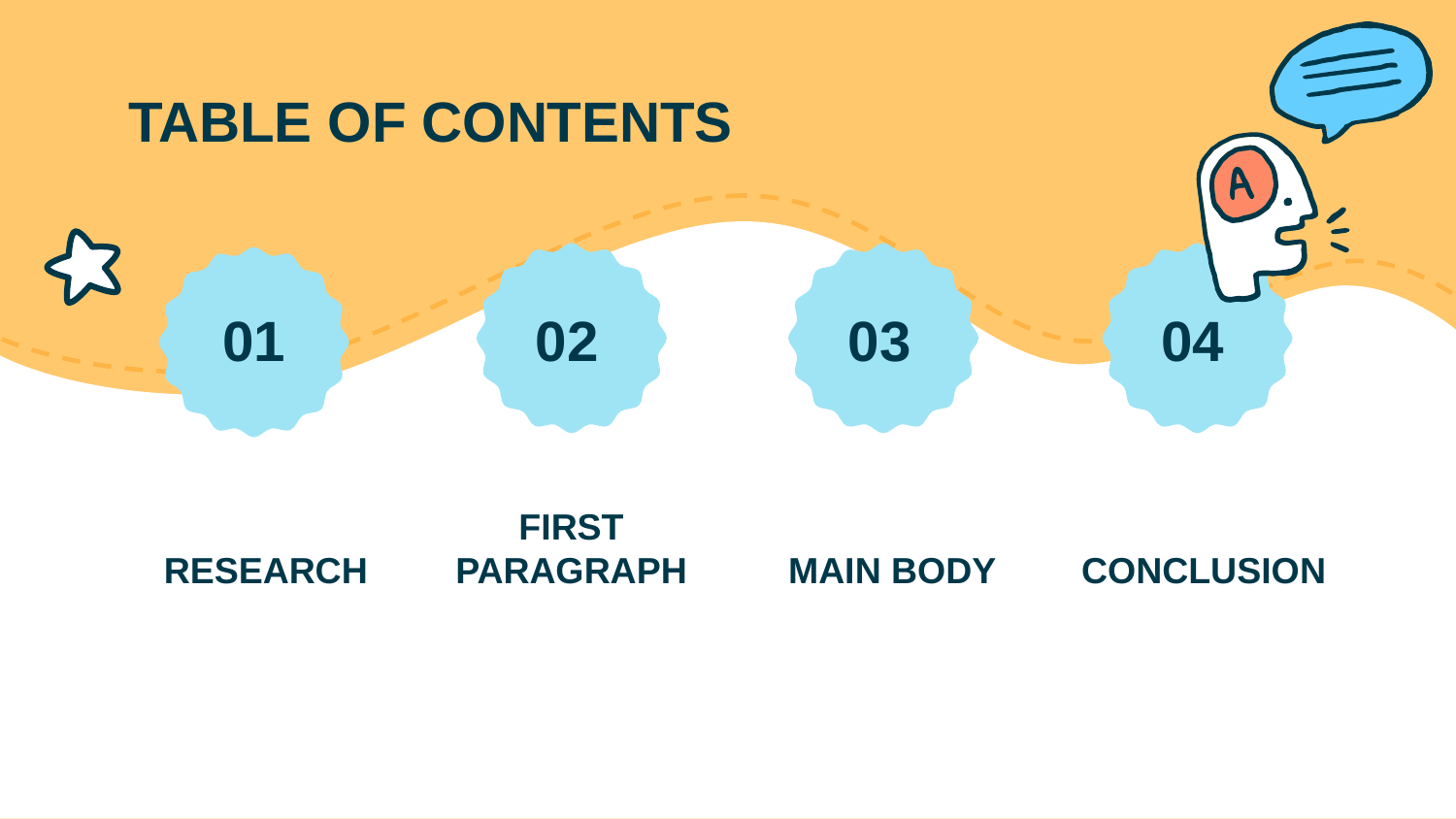

# TABLE OF CONTENTS

01
02
03
04
FIRST PARAGRAPH
MAIN BODY
CONCLUSION
RESEARCH